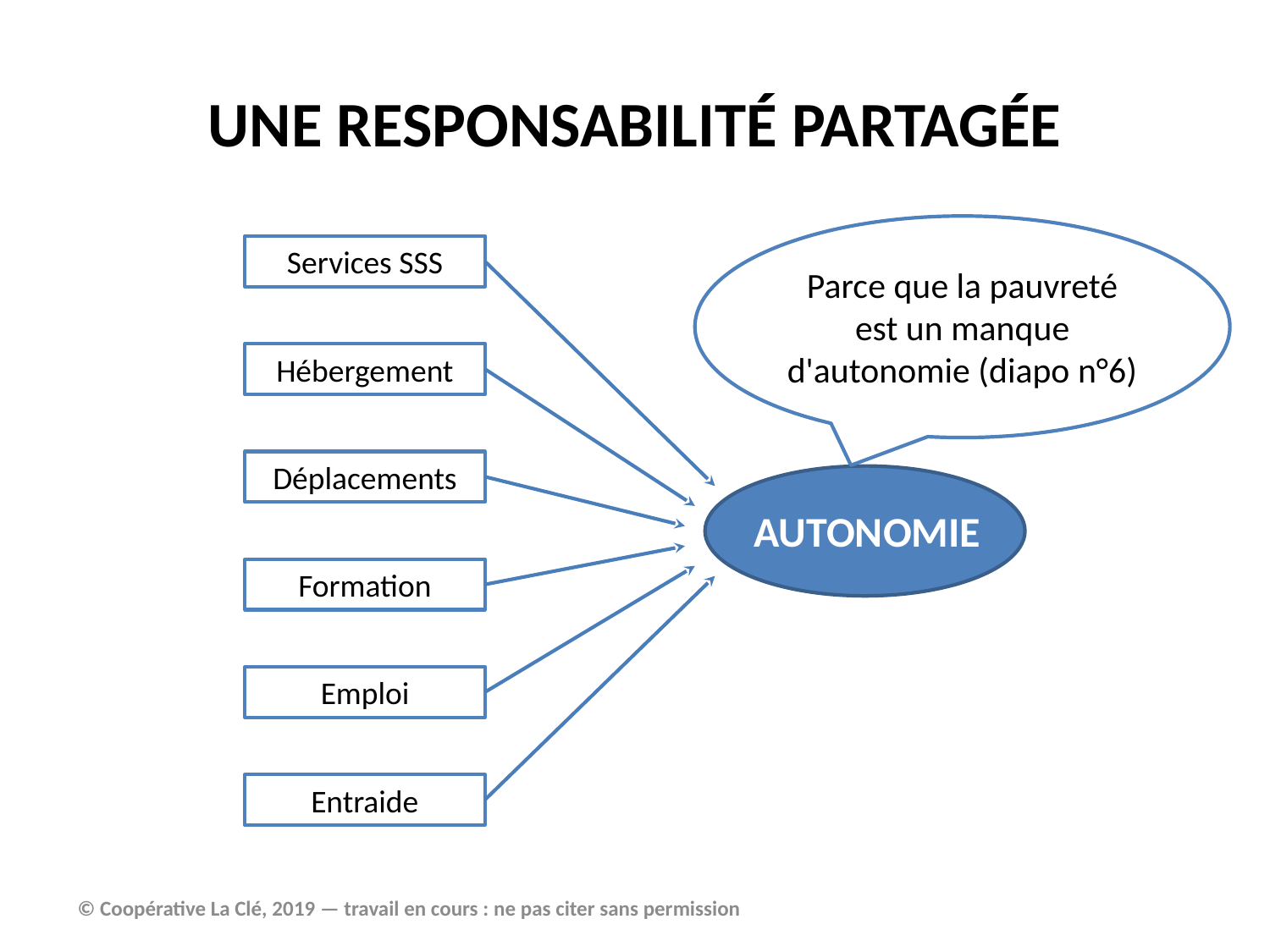

UNE RESPONSABILITÉ PARTAGÉE
Parce que la pauvreté est un manque d'autonomie (diapo n°6)
Services SSS
Hébergement
Déplacements

AUTONOMIE
Formation
Emploi
Entraide
© Coopérative La Clé, 2019 — travail en cours : ne pas citer sans permission